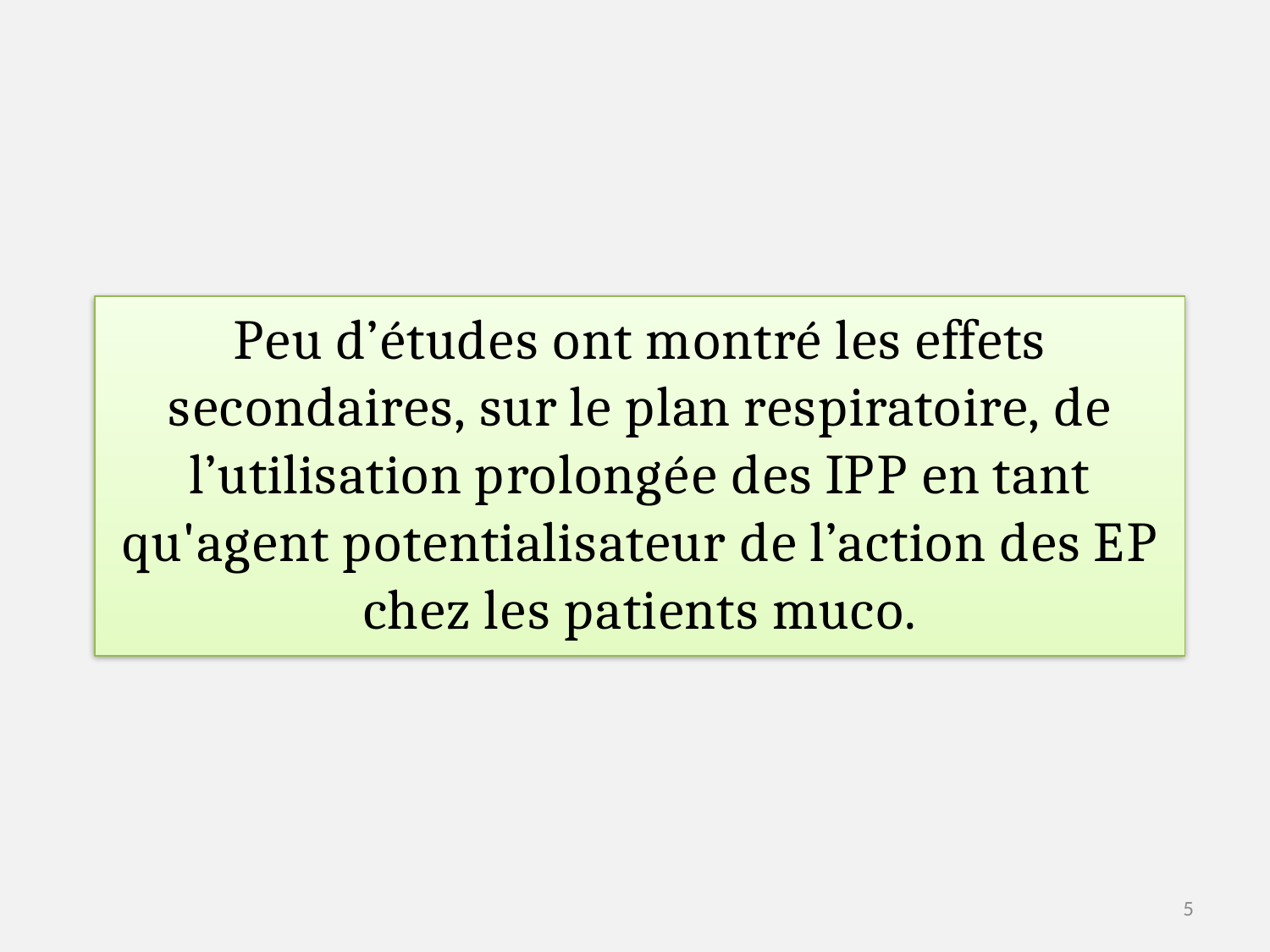

#
Peu d’études ont montré les effets secondaires, sur le plan respiratoire, de l’utilisation prolongée des IPP en tant qu'agent potentialisateur de l’action des EP chez les patients muco.
5